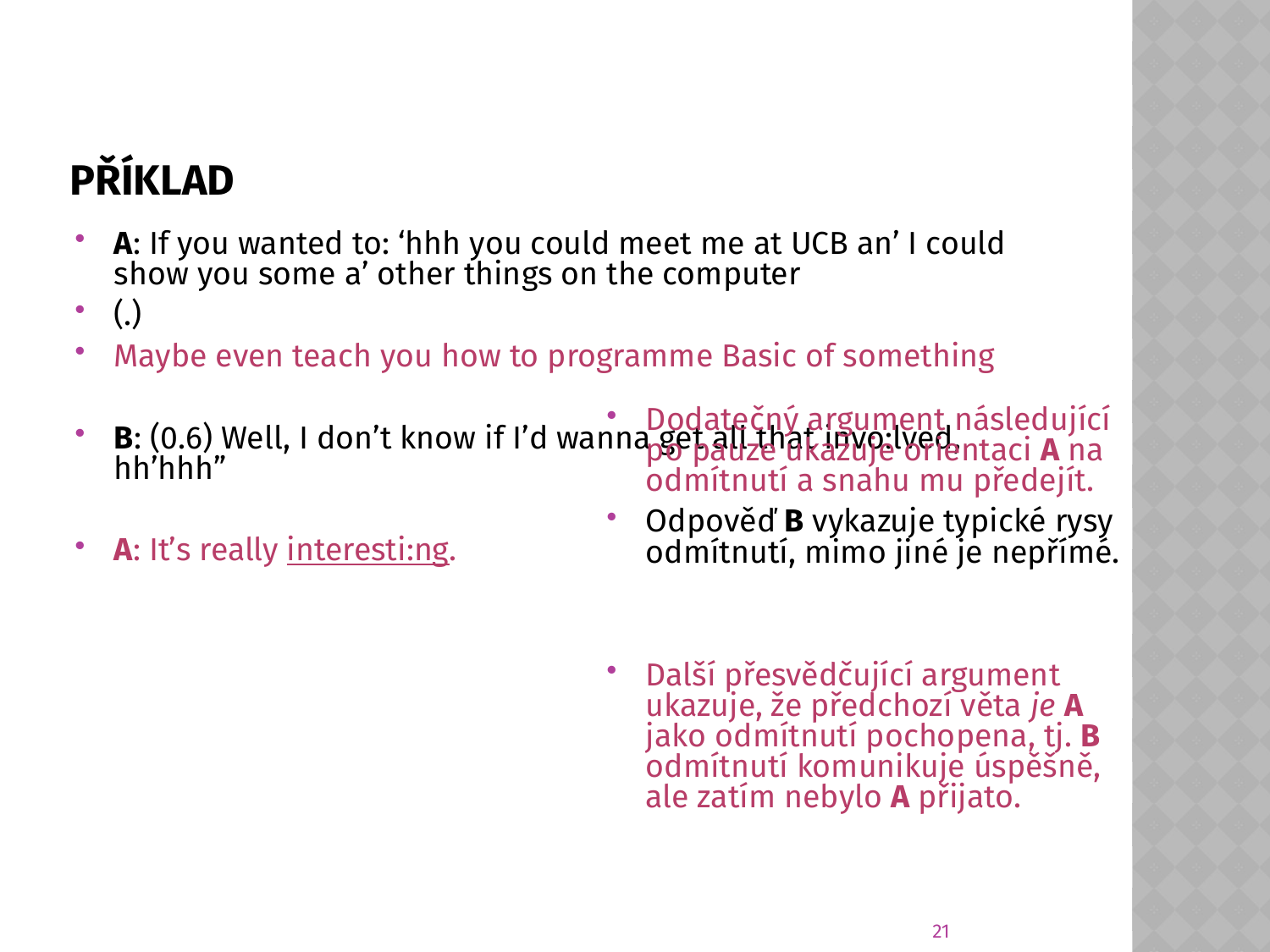

# Příklad
A: If you wanted to: ‘hhh you could meet me at UCB an’ I could show you some a’ other things on the computer
(.)
Maybe even teach you how to programme Basic of something

B: (0.6) Well, I don’t know if I’d wanna get all that invo:lved, hh’hhh”

A: It’s really interesti:ng.

Dodatečný argument následující po pauze ukazuje orientaci A na odmítnutí a snahu mu předejít.
Odpověď B vykazuje typické rysy odmítnutí, mimo jiné je nepřímé.

Další přesvědčující argument ukazuje, že předchozí věta je A jako odmítnutí pochopena, tj. B odmítnutí komunikuje úspěšně, ale zatím nebylo A přijato.
21